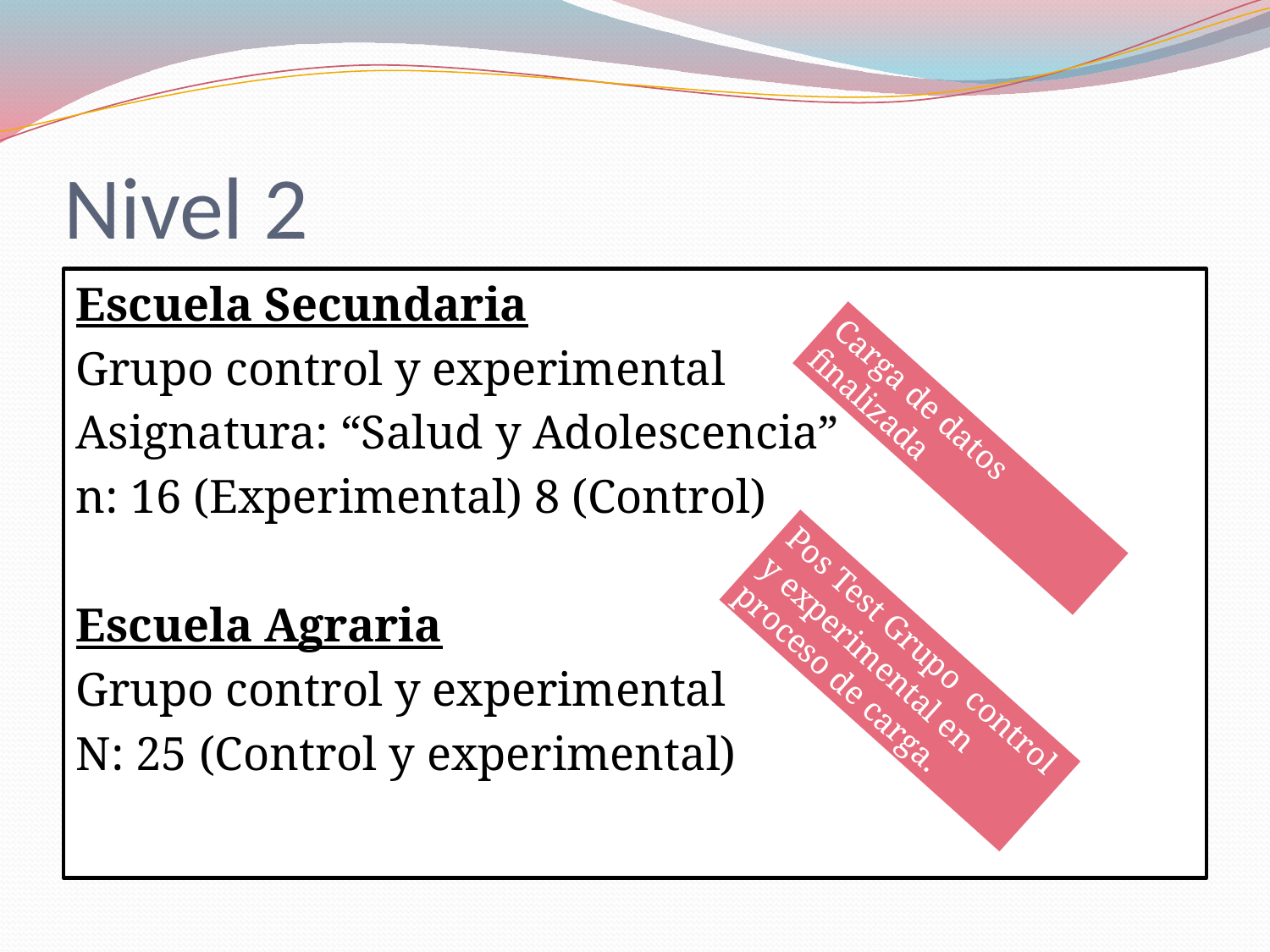

# Nivel 2
Escuela Secundaria
Grupo control y experimental
Asignatura: “Salud y Adolescencia”
n: 16 (Experimental) 8 (Control)

Escuela Agraria
Grupo control y experimental
N: 25 (Control y experimental)
Carga de datos finalizada
Pos Test Grupo  control y experimental en proceso de carga.